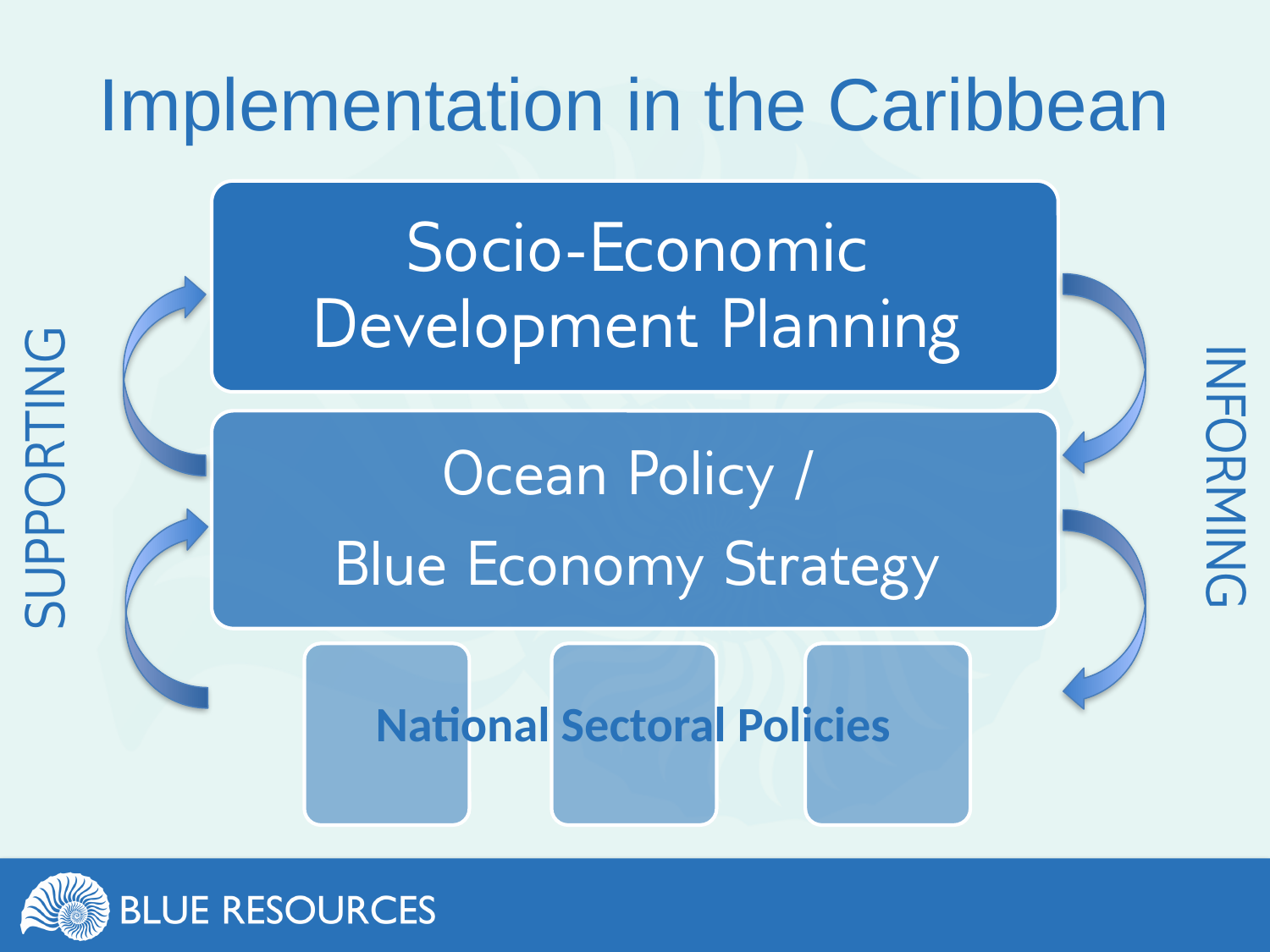

# Implementation in the Caribbean
Socio-Economic Development Planning
Ocean Policy /
Blue Economy Strategy

INFORMING
SUPPORTING

National Sectoral Policies